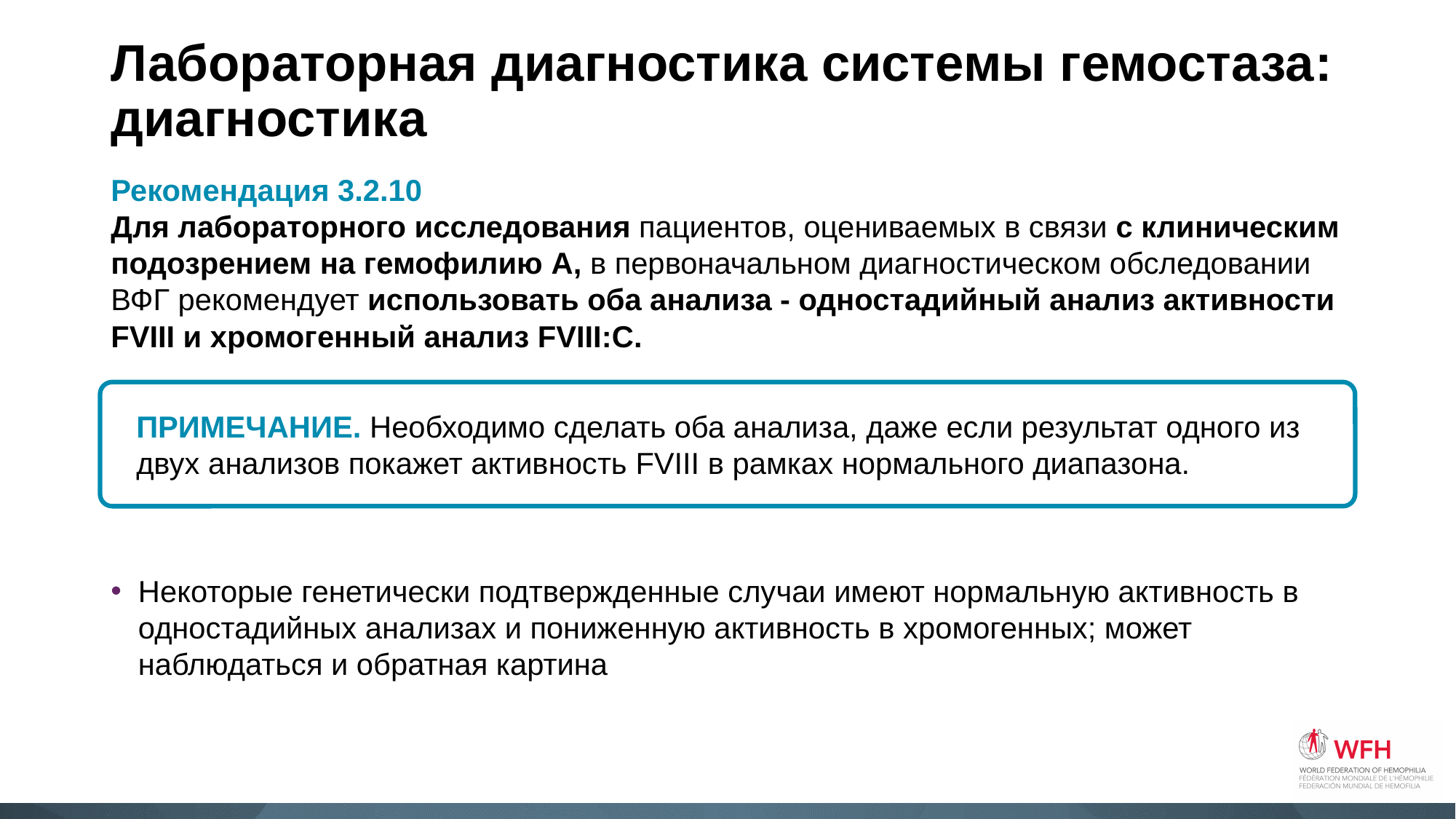

# Лабораторная диагностика системы гемостаза: диагностика
Рекомендация 3.2.10
Для лабораторного исследования пациентов, оцениваемых в связи с клиническим подозрением на гемофилию A, в первоначальном диагностическом обследовании ВФГ рекомендует использовать оба анализа - одностадийный анализ активности FVIII и хромогенный анализ FVIII:C.

Некоторые генетически подтвержденные случаи имеют нормальную активность в одностадийных анализах и пониженную активность в хромогенных; может наблюдаться и обратная картина

ПРИМЕЧАНИЕ. Необходимо сделать оба анализа, даже если результат одного из двух анализов покажет активность FVIII в рамках нормального диапазона.